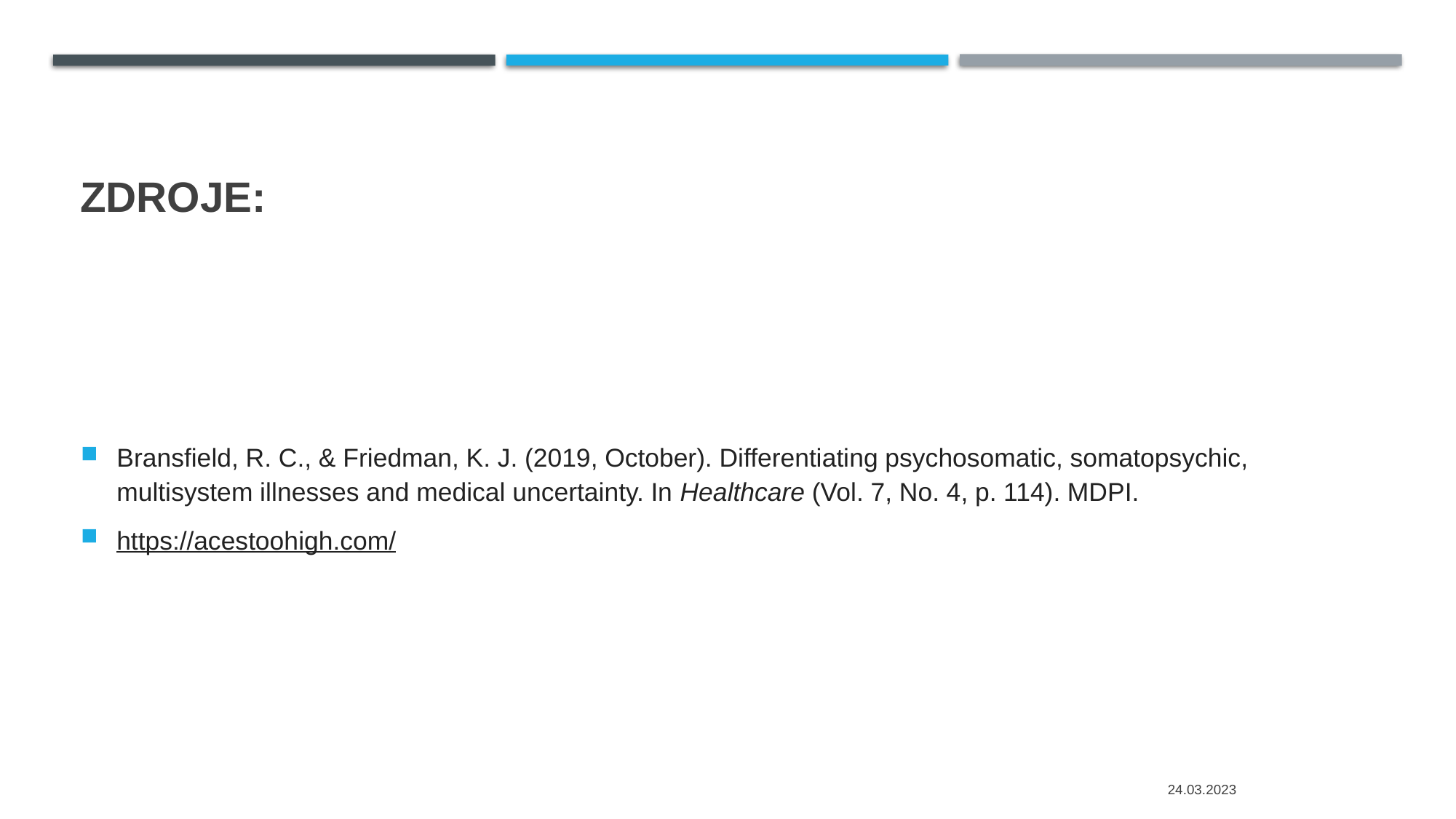

# Zdroje:
Bransfield, R. C., & Friedman, K. J. (2019, October). Differentiating psychosomatic, somatopsychic, multisystem illnesses and medical uncertainty. In Healthcare (Vol. 7, No. 4, p. 114). MDPI.
https://acestoohigh.com/
24.03.2023